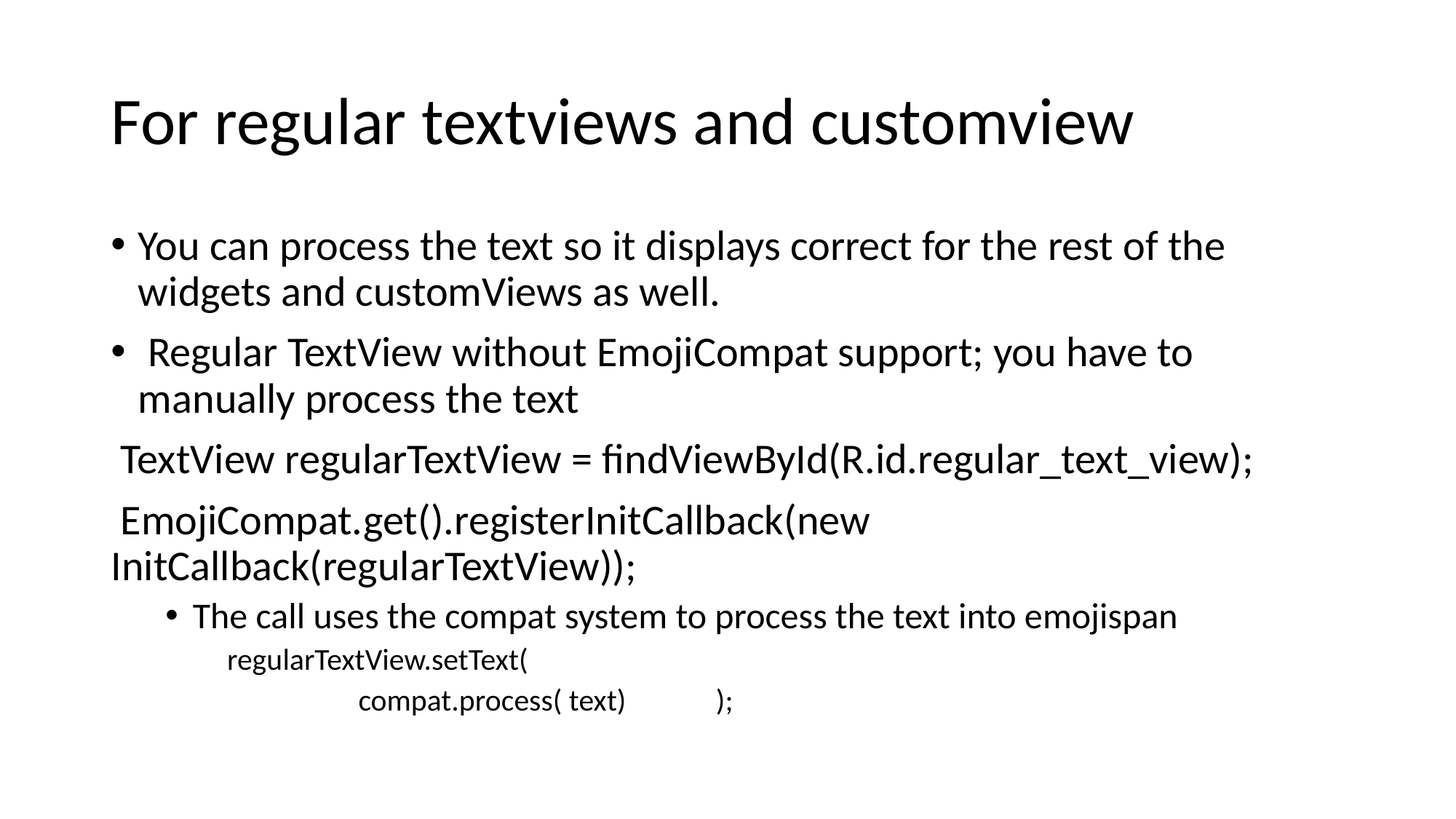

# For regular textviews and customview
You can process the text so it displays correct for the rest of the widgets and customViews as well.
 Regular TextView without EmojiCompat support; you have to manually process the text
 TextView regularTextView = findViewById(R.id.regular_text_view);
 EmojiCompat.get().registerInitCallback(new InitCallback(regularTextView));
The call uses the compat system to process the text into emojispan
 regularTextView.setText(
                    compat.process( text)             );